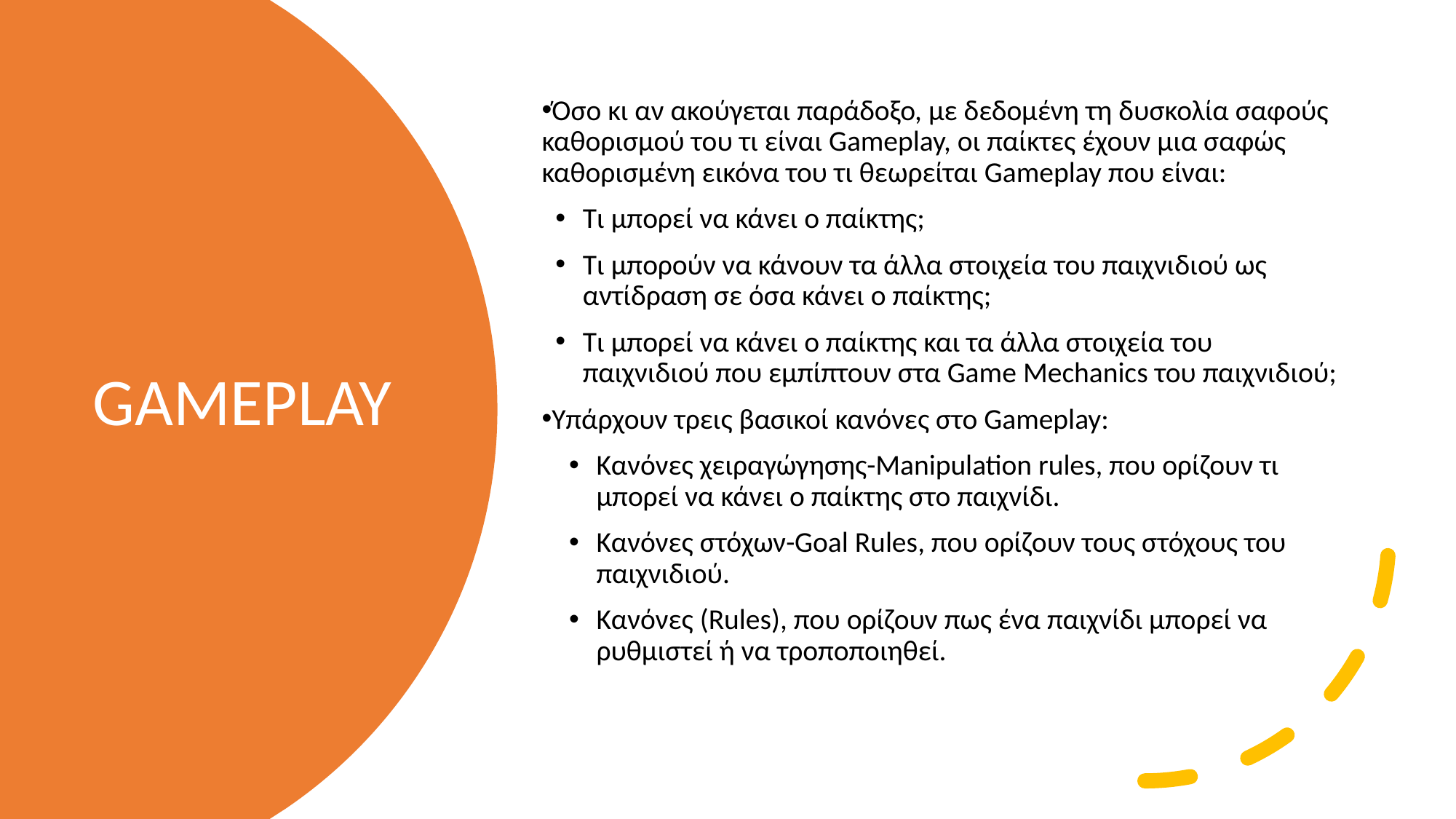

Όσο κι αν ακούγεται παράδοξο, με δεδομένη τη δυσκολία σαφούς καθορισμού του τι είναι Gameplay, οι παίκτες έχουν μια σαφώς καθορισμένη εικόνα του τι θεωρείται Gameplay που είναι:
Τι μπορεί να κάνει ο παίκτης;
Τι μπορούν να κάνουν τα άλλα στοιχεία του παιχνιδιού ως αντίδραση σε όσα κάνει ο παίκτης;
Τι μπορεί να κάνει ο παίκτης και τα άλλα στοιχεία του παιχνιδιού που εμπίπτουν στα Game Mechanics του παιχνιδιού;
Υπάρχουν τρεις βασικοί κανόνες στο Gameplay:
Κανόνες χειραγώγησης-Manipulation rules, που ορίζουν τι μπορεί να κάνει ο παίκτης στο παιχνίδι.
Κανόνες στόχων-Goal Rules, που ορίζουν τους στόχους του παιχνιδιού.
Κανόνες (Rules), που ορίζουν πως ένα παιχνίδι μπορεί να ρυθμιστεί ή να τροποποιηθεί.

# gameplay